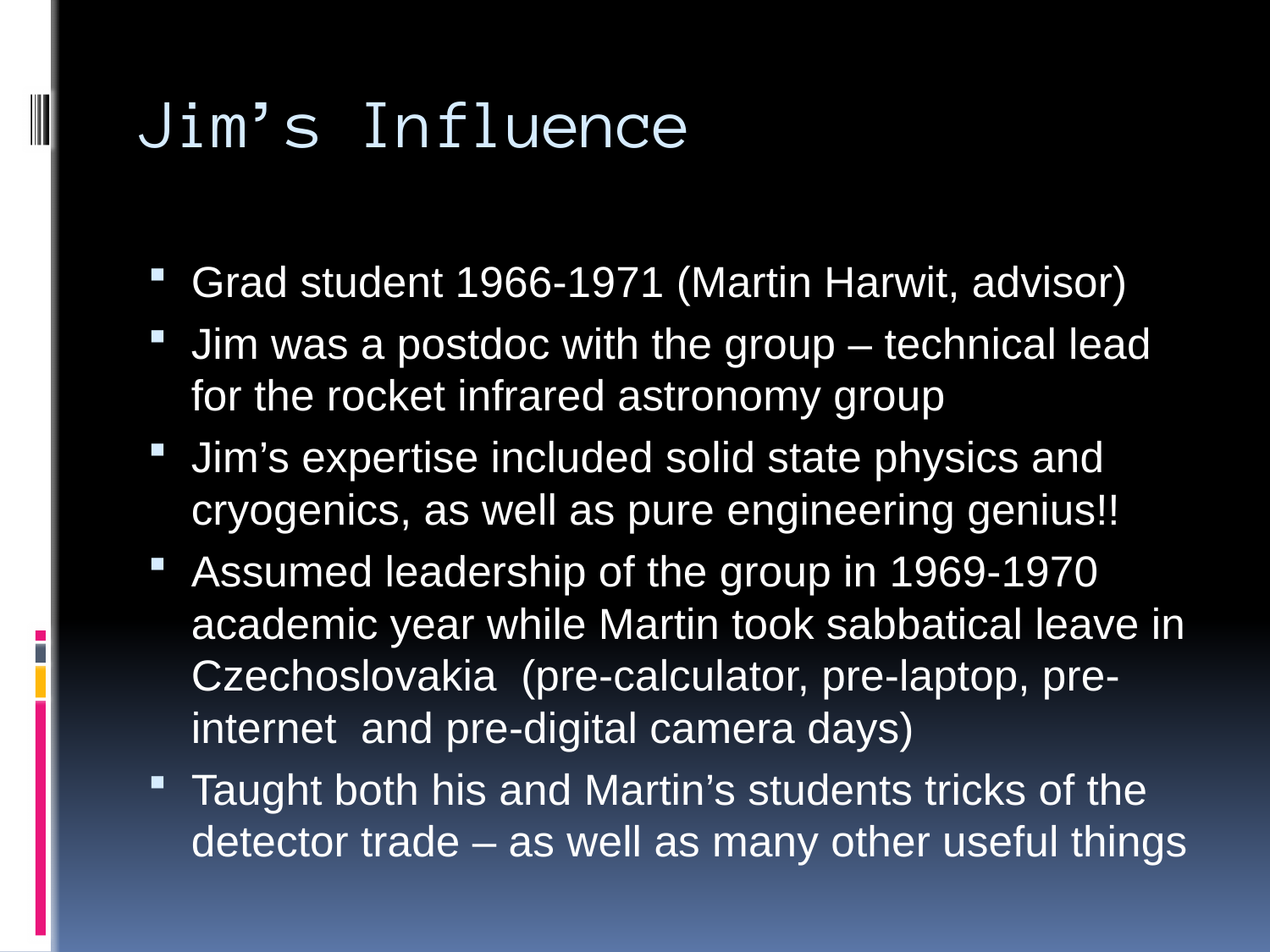

# Jim’s Influence
Grad student 1966-1971 (Martin Harwit, advisor)
Jim was a postdoc with the group – technical lead for the rocket infrared astronomy group
Jim’s expertise included solid state physics and cryogenics, as well as pure engineering genius!!
Assumed leadership of the group in 1969-1970 academic year while Martin took sabbatical leave in Czechoslovakia  (pre-calculator, pre-laptop, pre-internet  and pre-digital camera days)
Taught both his and Martin’s students tricks of the detector trade – as well as many other useful things